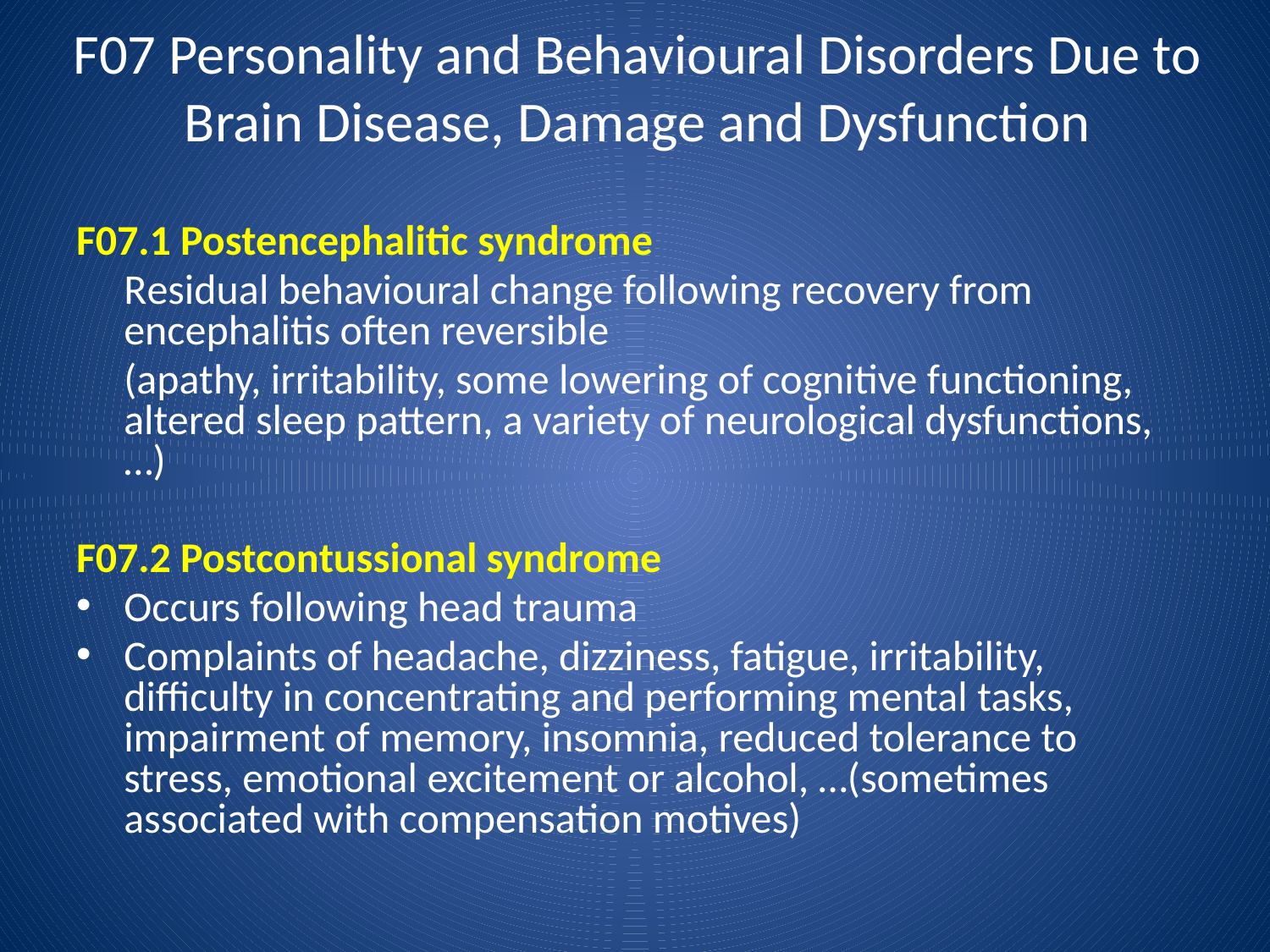

# F07 Personality and Behavioural Disorders Due to Brain Disease, Damage and Dysfunction
F07.1 Postencephalitic syndrome
	Residual behavioural change following recovery from encephalitis often reversible
	(apathy, irritability, some lowering of cognitive functioning, altered sleep pattern, a variety of neurological dysfunctions, …)

F07.2 Postcontussional syndrome
Occurs following head trauma
Complaints of headache, dizziness, fatigue, irritability, difficulty in concentrating and performing mental tasks, impairment of memory, insomnia, reduced tolerance to stress, emotional excitement or alcohol, …(sometimes associated with compensation motives)